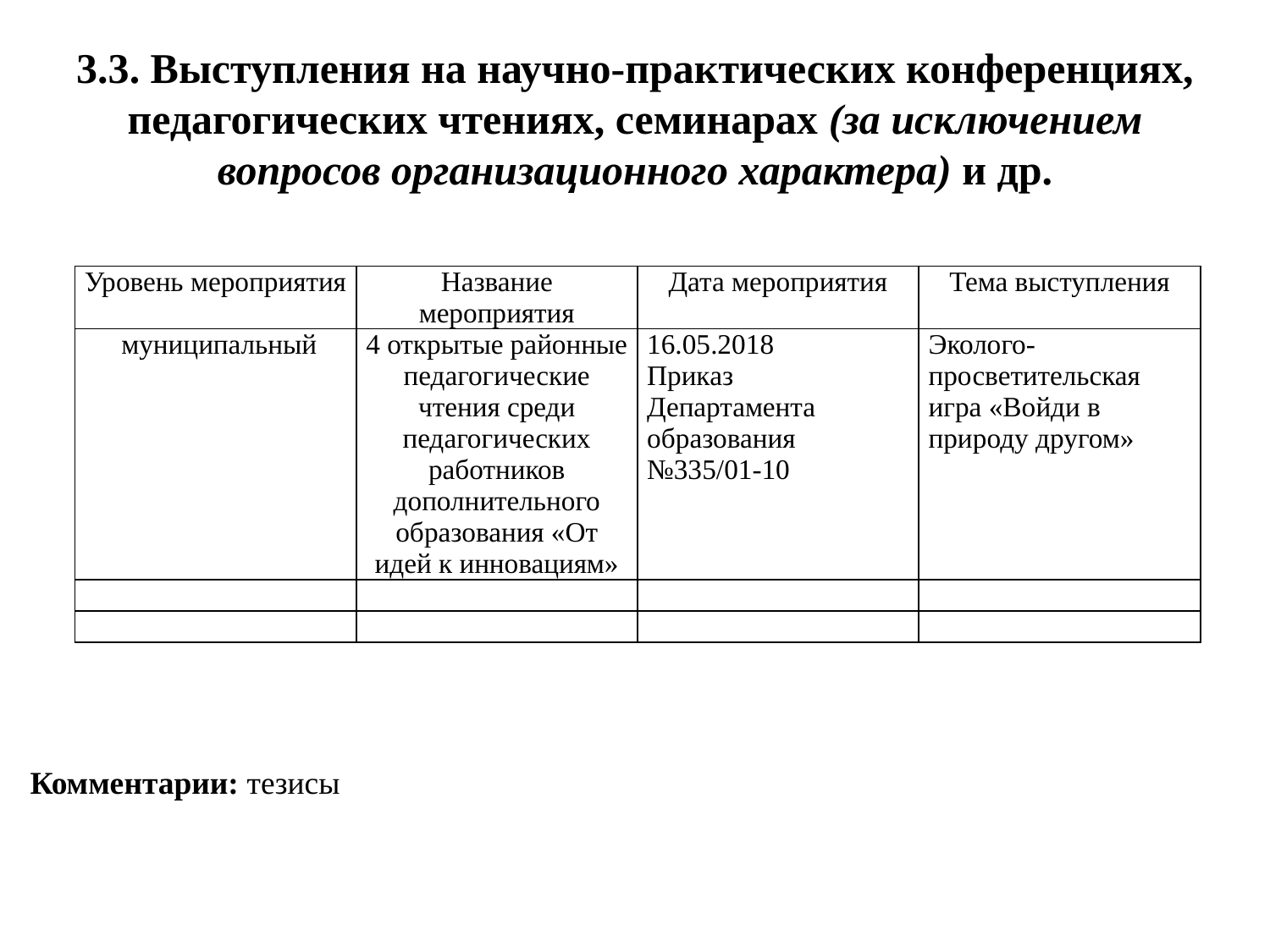

# 3.3. Выступления на научно-практических конференциях, педагогических чтениях, семинарах (за исключением вопросов организационного характера) и др.
| Уровень мероприятия | Название мероприятия | Дата мероприятия | Тема выступления |
| --- | --- | --- | --- |
| муниципальный | 4 открытые районные педагогические чтения среди педагогических работников дополнительного образования «От идей к инновациям» | 16.05.2018 Приказ Департамента образования №335/01-10 | Эколого-просветительская игра «Войди в природу другом» |
|  |  |  |  |
|  |  |  |  |
Комментарии: тезисы